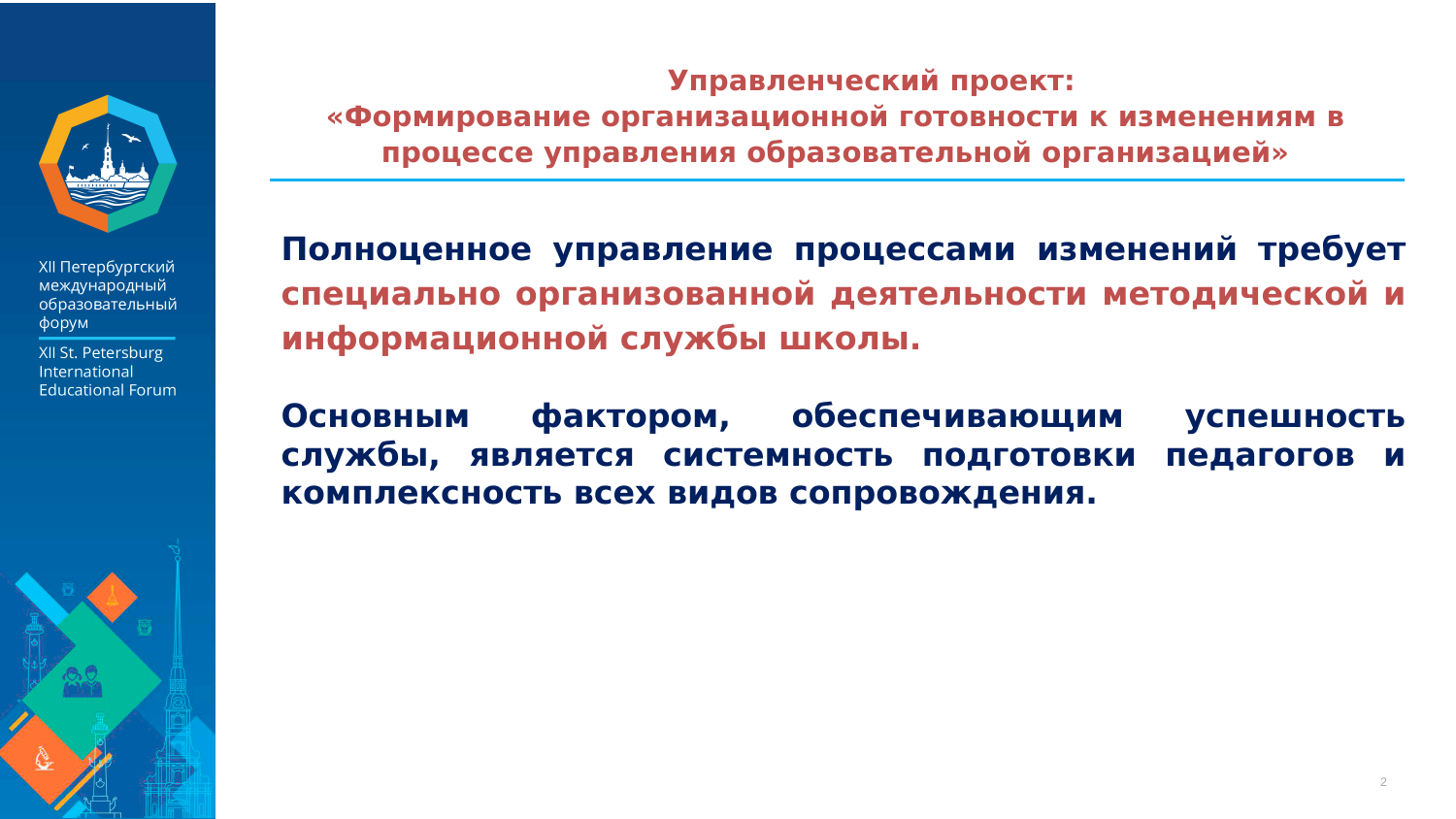

# Управленческий проект: «Формирование организационной готовности к изменениям в процессе управления образовательной организацией»
Полноценное управление процессами изменений требует специально организованной деятельности методической и информационной службы школы.

Основным фактором, обеспечивающим успешность службы, является системность подготовки педагогов и комплексность всех видов сопровождения.
2